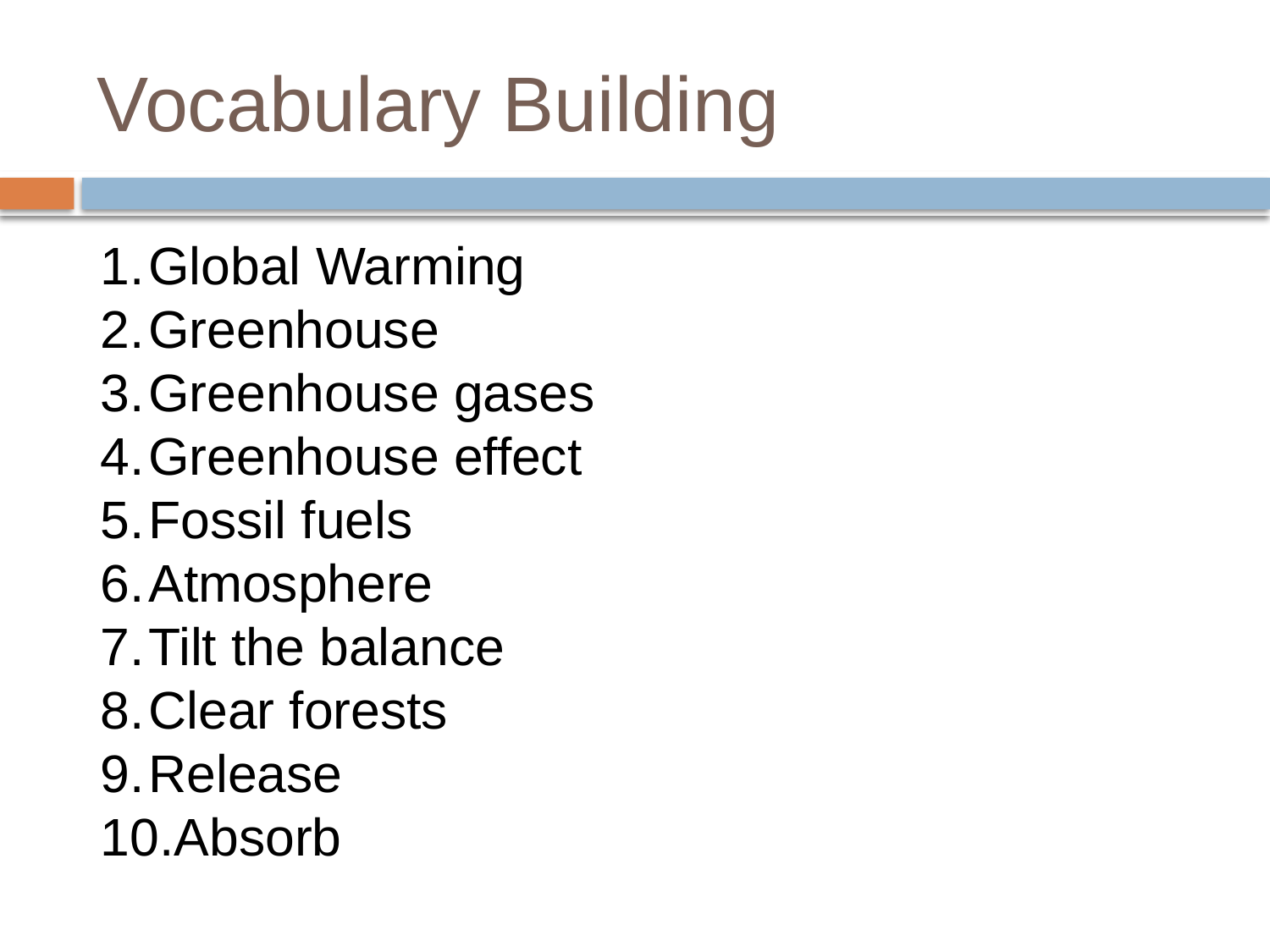

# Vocabulary Building
Global Warming
Greenhouse
Greenhouse gases
Greenhouse effect
Fossil fuels
Atmosphere
Tilt the balance
Clear forests
Release
Absorb